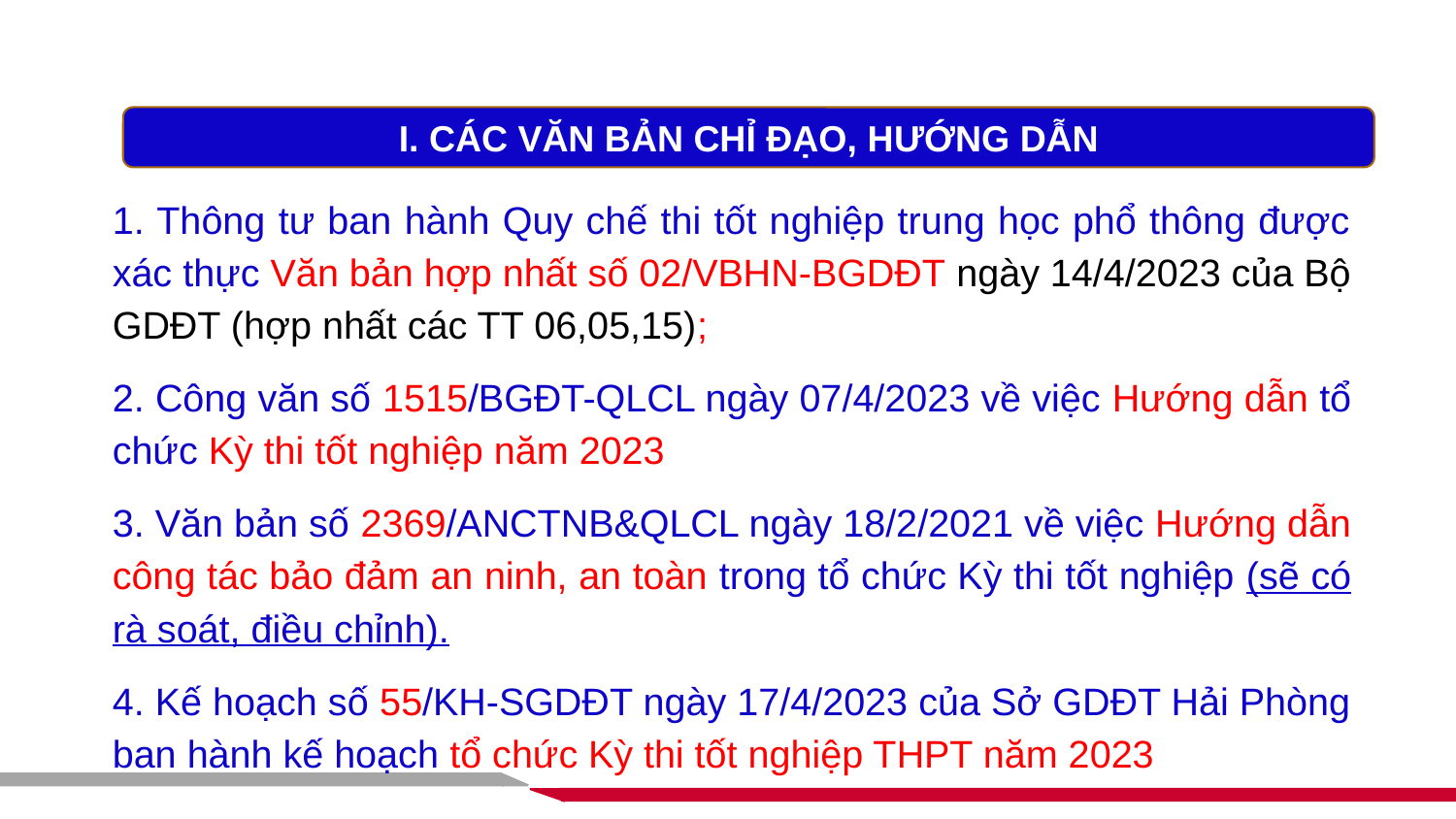

I. CÁC VĂN BẢN CHỈ ĐẠO, HƯỚNG DẪN
1. Thông tư ban hành Quy chế thi tốt nghiệp trung học phổ thông được xác thực Văn bản hợp nhất số 02/VBHN-BGDĐT ngày 14/4/2023 của Bộ GDĐT (hợp nhất các TT 06,05,15);
2. Công văn số 1515/BGĐT-QLCL ngày 07/4/2023 về việc Hướng dẫn tổ chức Kỳ thi tốt nghiệp năm 2023
3. Văn bản số 2369/ANCTNB&QLCL ngày 18/2/2021 về việc Hướng dẫn công tác bảo đảm an ninh, an toàn trong tổ chức Kỳ thi tốt nghiệp (sẽ có rà soát, điều chỉnh).
4. Kế hoạch số 55/KH-SGDĐT ngày 17/4/2023 của Sở GDĐT Hải Phòng ban hành kế hoạch tổ chức Kỳ thi tốt nghiệp THPT năm 2023